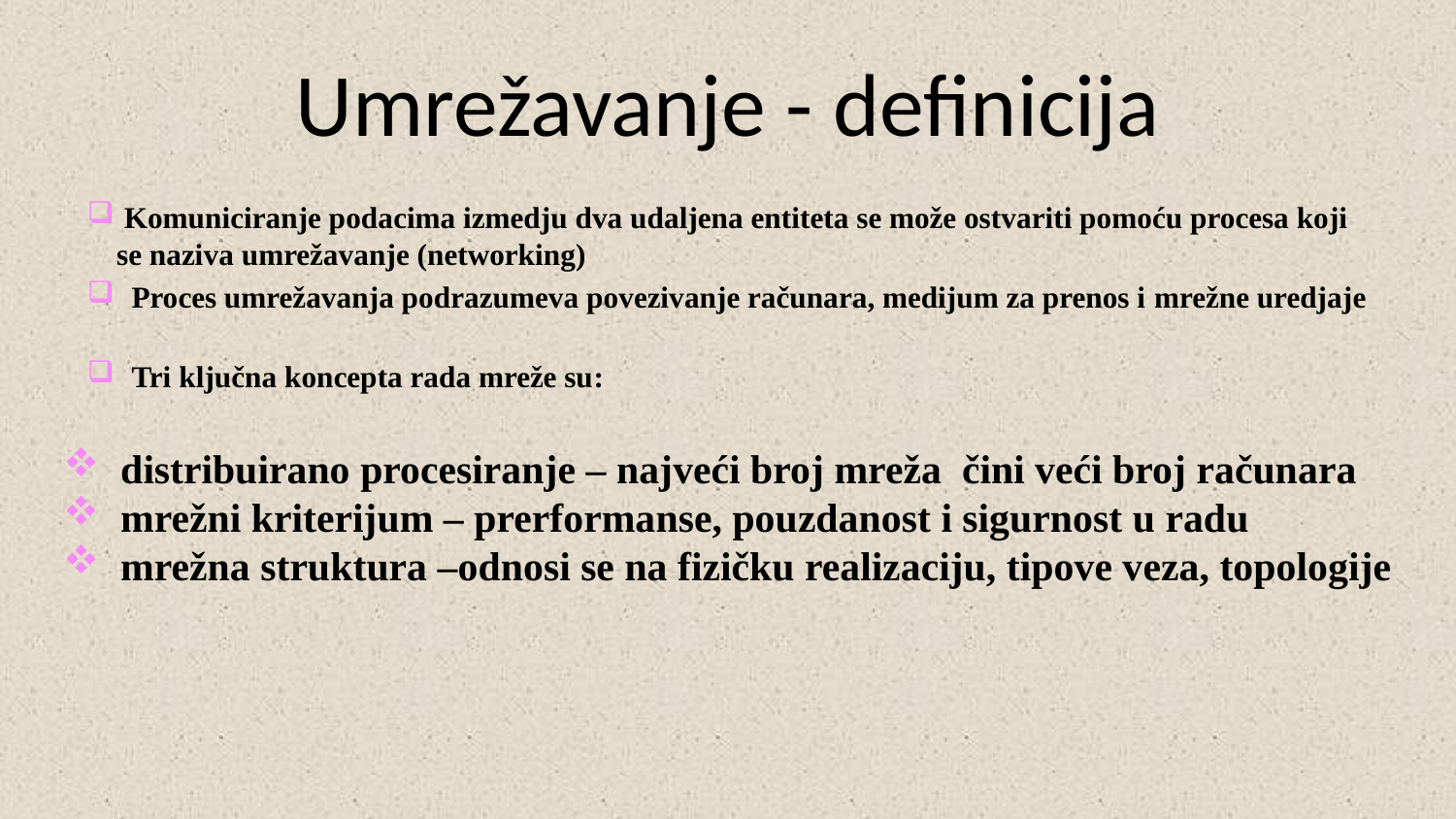

# Umrežavanje - definicija
 Komuniciranje podacima izmedju dva udaljena entiteta se može ostvariti pomoću procesa koji se naziva umrežavanje (networking)
  Proces umrežavanja podrazumeva povezivanje računara, medijum za prenos i mrežne uredjaje

  Tri ključna koncepta rada mreže su:
  distribuirano procesiranje – najveći broj mreža  čini veći broj računara
  mrežni kriterijum – prerformanse, pouzdanost i sigurnost u radu
  mrežna struktura –odnosi se na fizičku realizaciju, tipove veza, topologije